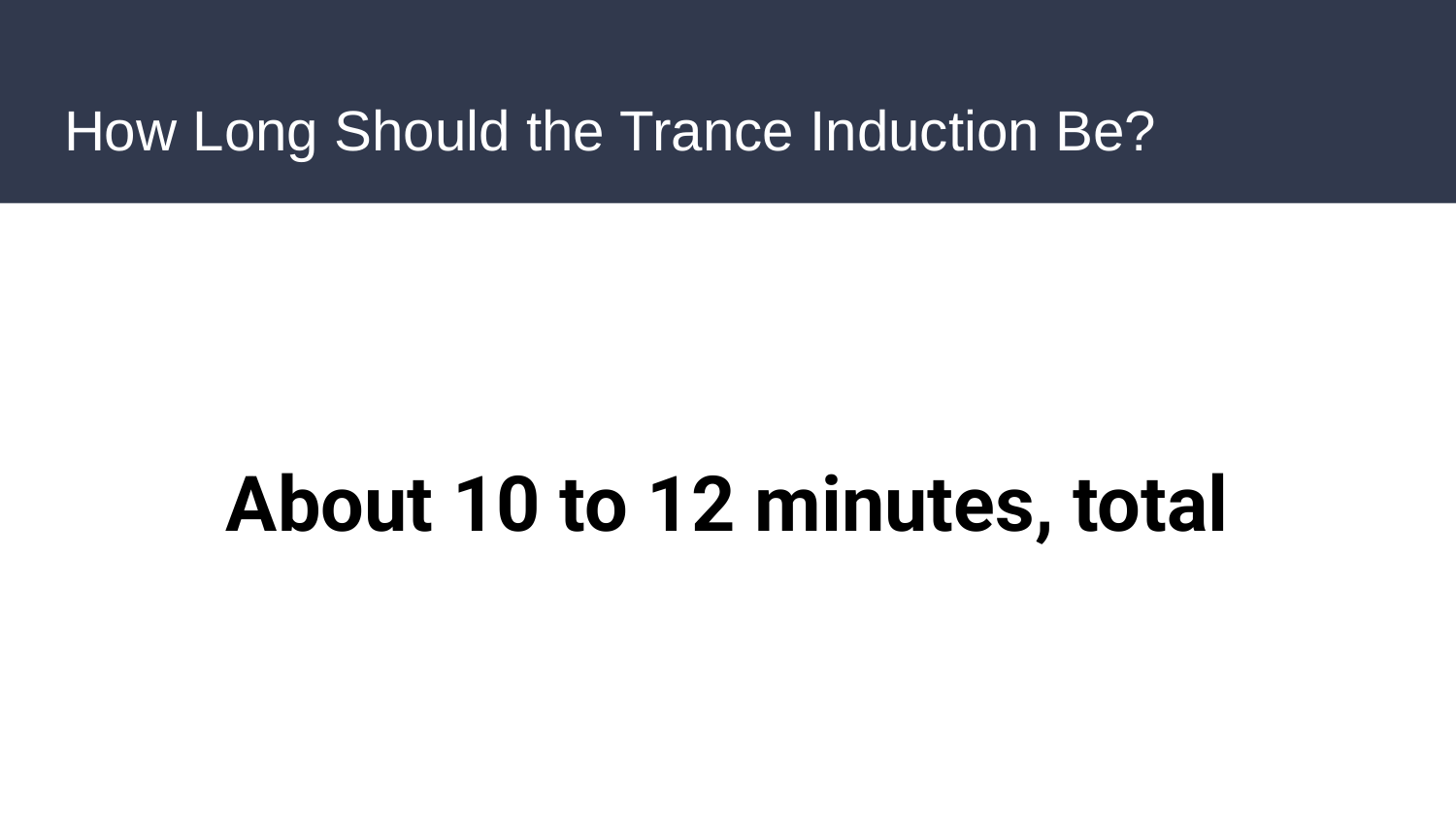

# How Long Should the Trance Induction Be?
About 10 to 12 minutes, total